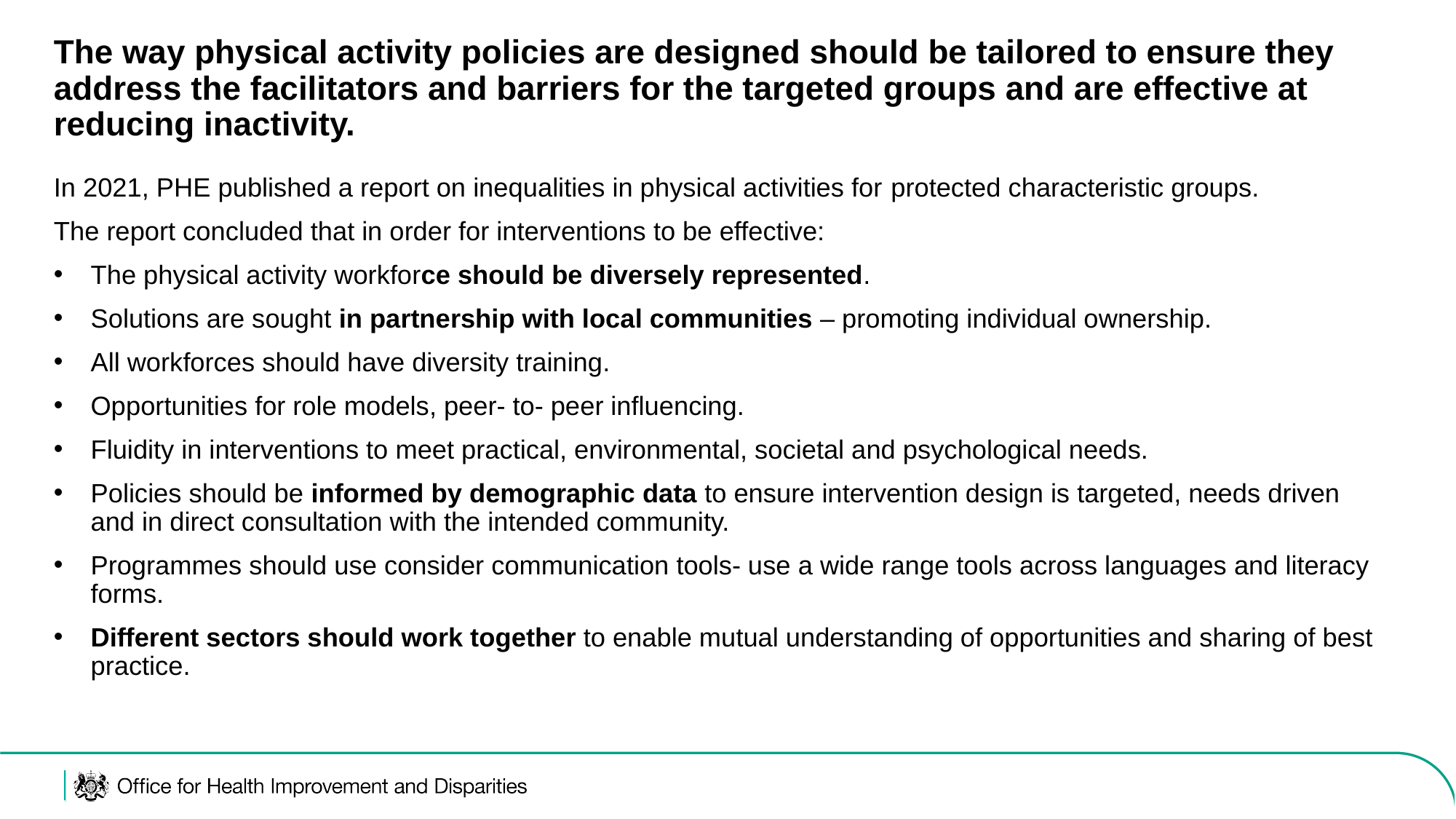

# The way physical activity policies are designed should be tailored to ensure they address the facilitators and barriers for the targeted groups and are effective at reducing inactivity.
In 2021, PHE published a report on inequalities in physical activities for protected characteristic groups.
The report concluded that in order for interventions to be effective:
The physical activity workforce should be diversely represented.
Solutions are sought in partnership with local communities – promoting individual ownership.
All workforces should have diversity training.
Opportunities for role models, peer- to- peer influencing.
Fluidity in interventions to meet practical, environmental, societal and psychological needs.
Policies should be informed by demographic data to ensure intervention design is targeted, needs driven  and in direct consultation with the intended community.
Programmes should use consider communication tools- use a wide range tools across languages and literacy forms.
Different sectors should work together to enable mutual understanding of opportunities and sharing of best practice.